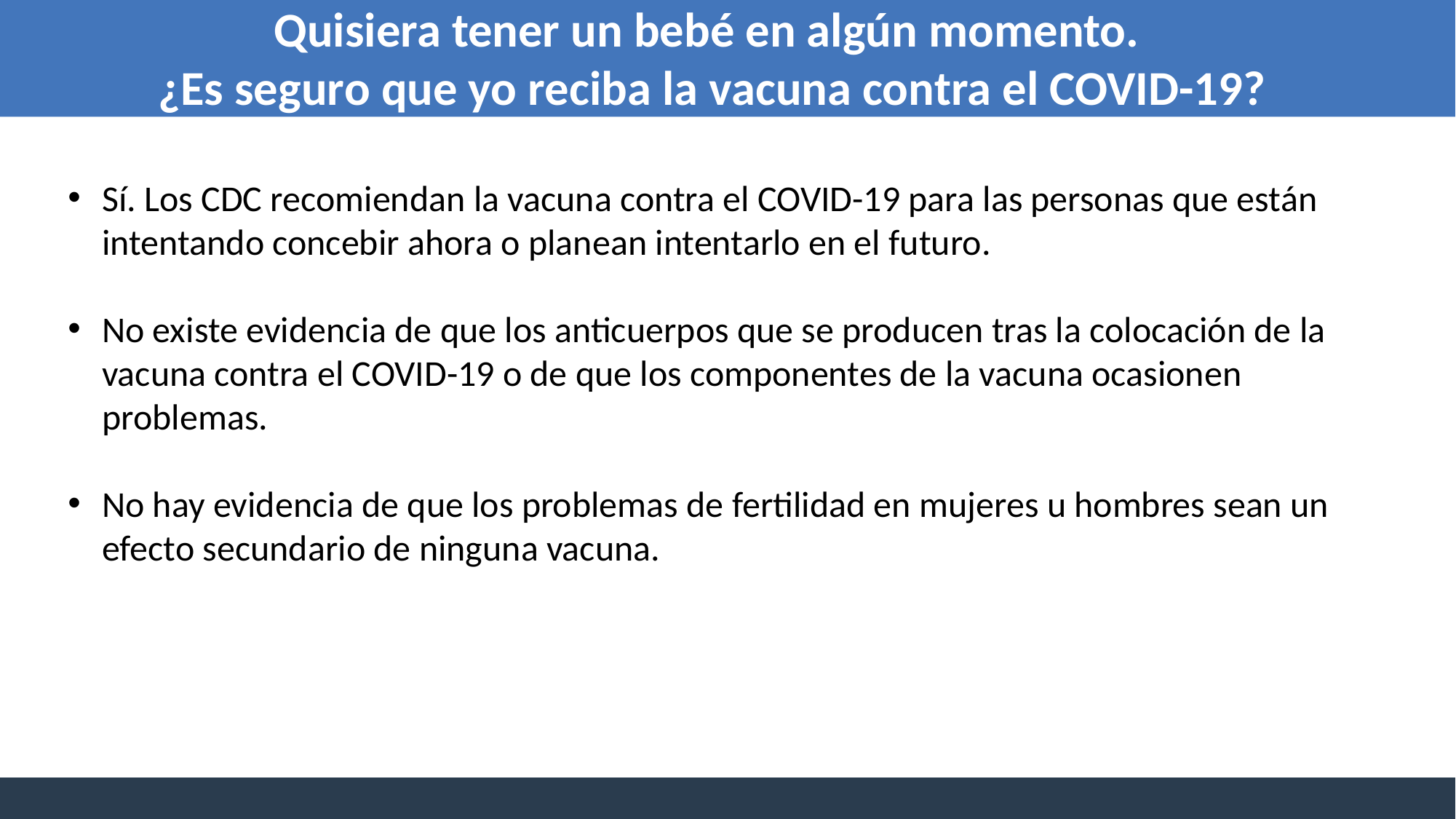

Quisiera tener un bebé en algún momento.
¿Es seguro que yo reciba la vacuna contra el COVID-19?
Sí. Los CDC recomiendan la vacuna contra el COVID-19 para las personas que están intentando concebir ahora o planean intentarlo en el futuro.

No existe evidencia de que los anticuerpos que se producen tras la colocación de la vacuna contra el COVID-19 o de que los componentes de la vacuna ocasionen problemas.

No hay evidencia de que los problemas de fertilidad en mujeres u hombres sean un efecto secundario de ninguna vacuna.